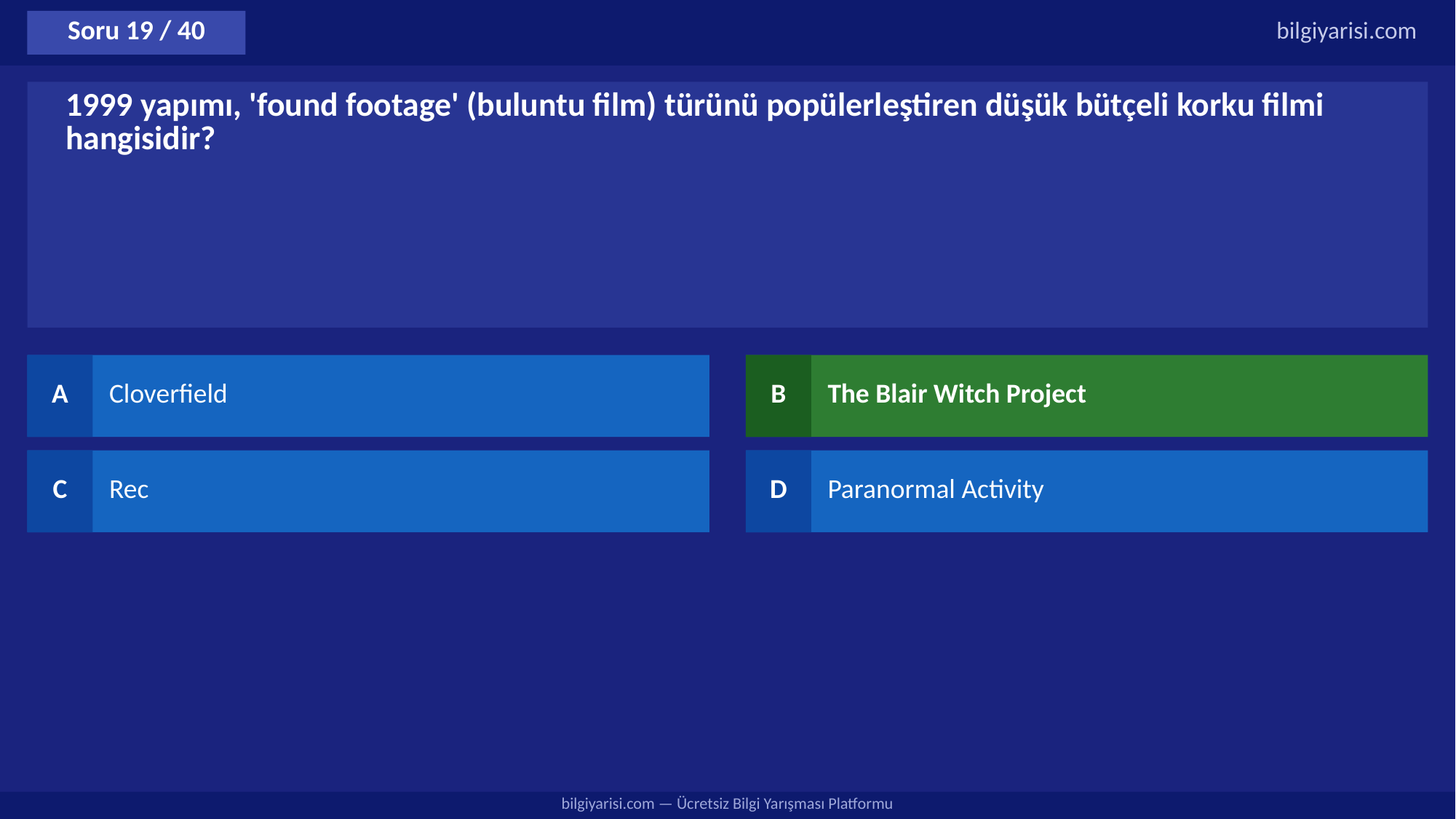

Soru 19 / 40
bilgiyarisi.com

1999 yapımı, 'found footage' (buluntu film) türünü popülerleştiren düşük bütçeli korku filmi hangisidir?

A
Cloverfield

B
The Blair Witch Project

C
Rec

D
Paranormal Activity
bilgiyarisi.com — Ücretsiz Bilgi Yarışması Platformu